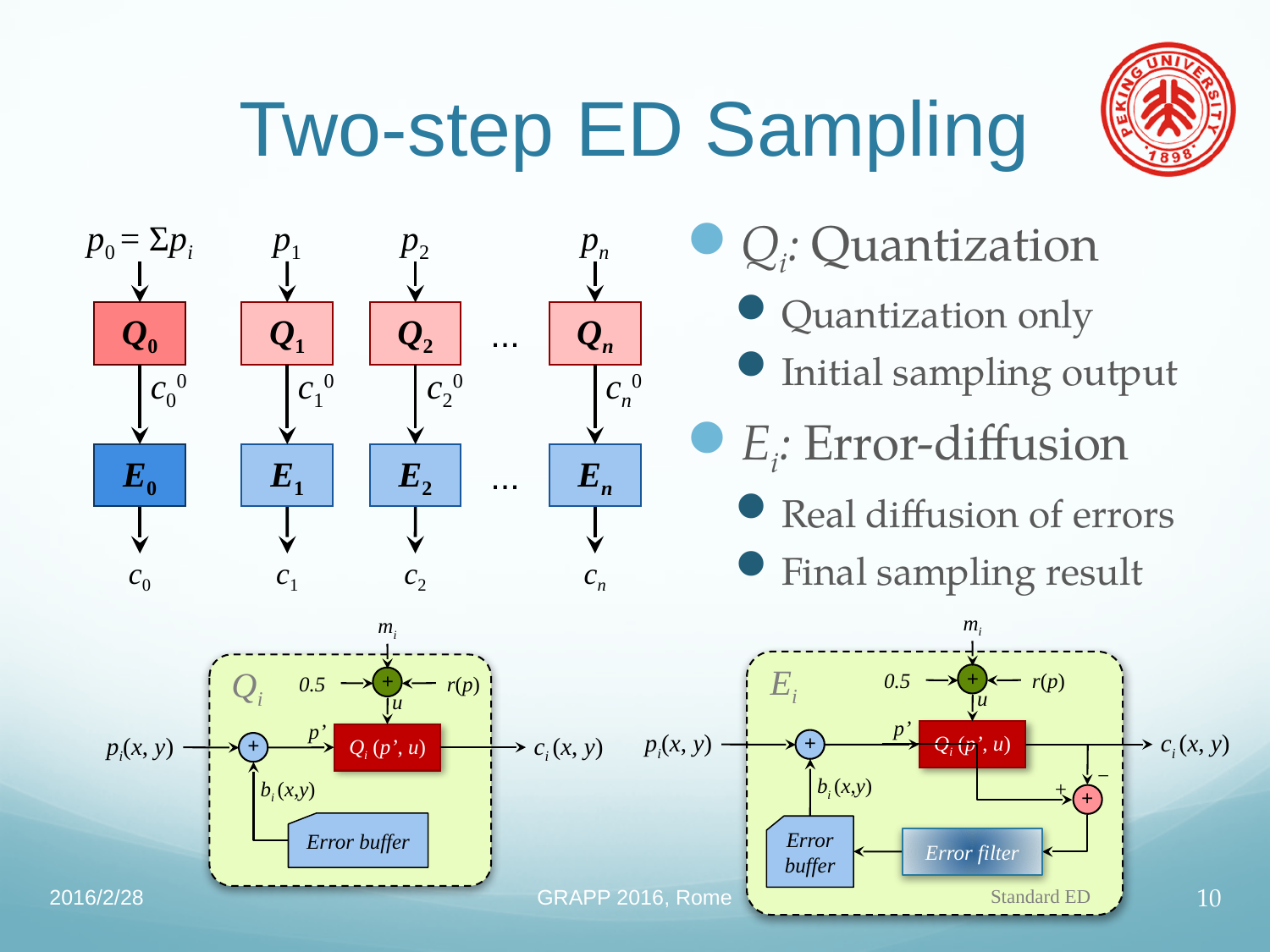

# Two-step ED Sampling
Qi: Quantization
Quantization only
Initial sampling output
Ei: Error-diffusion
Real diffusion of errors
Final sampling result
p0 = Σpi
p1
p2
pn
Q0
Q1
Q2
Qn
...
c00
c10
c20
cn0
E0
E1
E2
En
...
c0
c1
c2
cn
mi

Ei
r(p)
0.5

+
u
p’
pi(x, y)
Qi (p’, u)
ci (x, y)

+
−
bi (x,y)
+
+

Error buffer
Error filter
Standard ED
mi

Qi
r(p)
0.5

+
u
p’
pi(x, y)
Qi (p’, u)
ci (x, y)

+
bi (x,y)
Error buffer

2016/2/28
GRAPP 2016, Rome
10